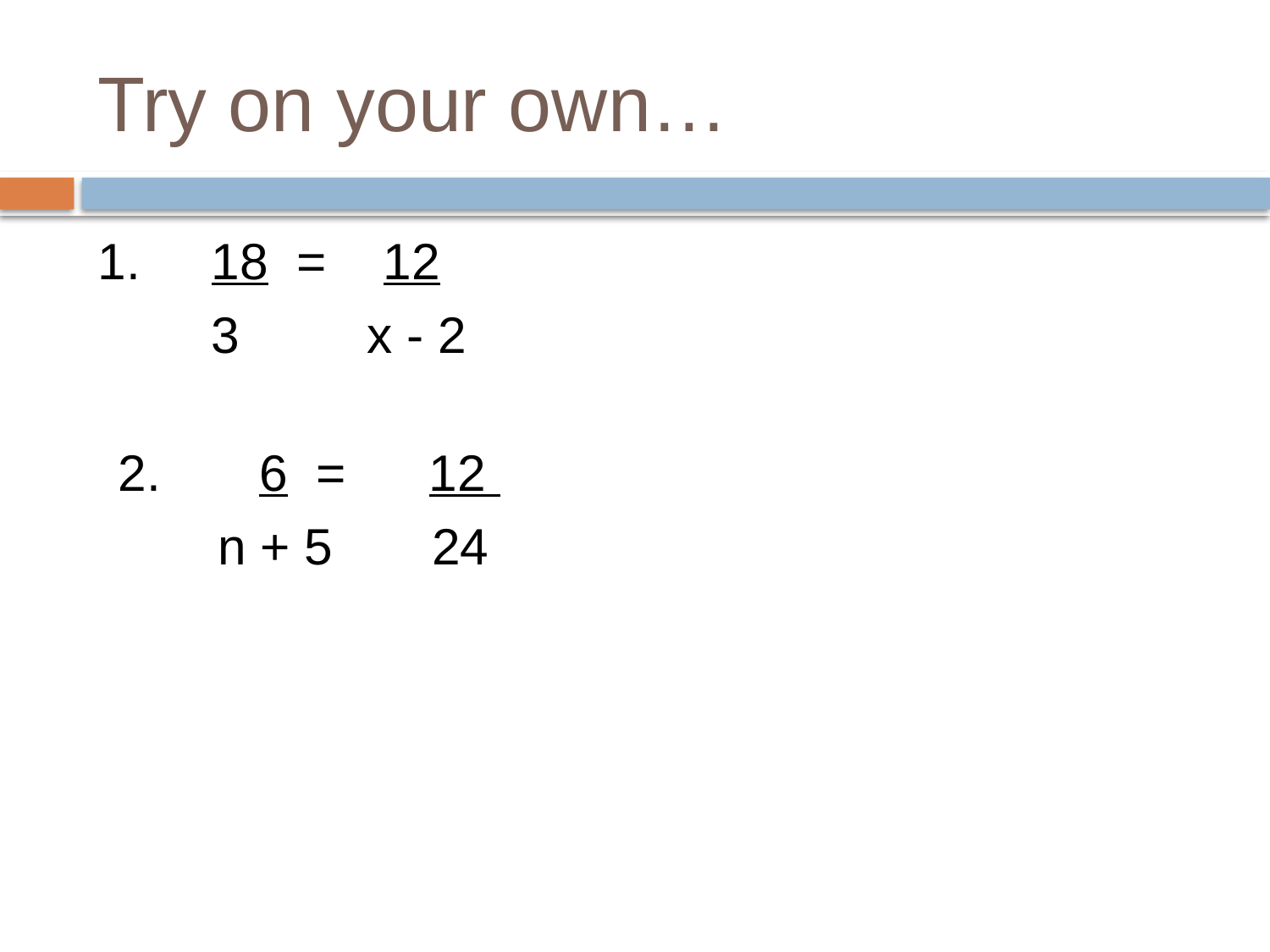

# Try on your own…
1.     18  =    12
        3         x - 2
2.   	 6  = 	    12
       n + 5       24